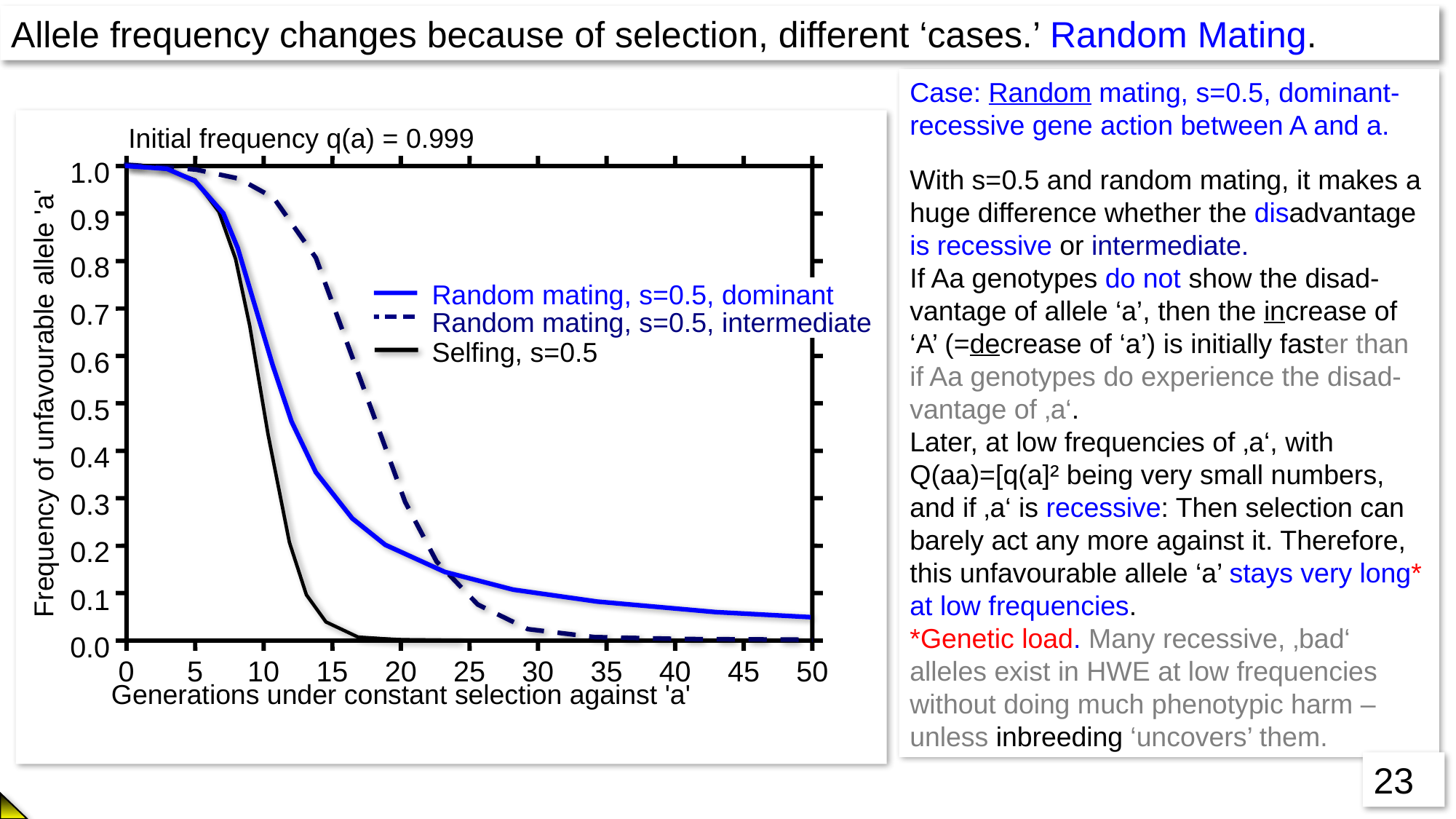

Allele frequency changes because of selection, different ‘cases.’ Random Mating.
Case: Random mating, s=0.5, dominant-recessive gene action between A and a.

With s=0.5 and random mating, it makes a huge difference whether the disadvantage is recessive or intermediate.
If Aa genotypes do not show the disad-vantage of allele ‘a’, then the increase of ‘A’ (=decrease of ‘a’) is initially faster than if Aa genotypes do experience the disad-vantage of ‚a‘.
Later, at low frequencies of ‚a‘, with Q(aa)=[q(a]² being very small numbers,  and if ‚a‘ is recessive: Then selection can barely act any more against it. Therefore, this unfavourable allele ‘a’ stays very long* at low frequencies.
*Genetic load. Many recessive, ‚bad‘ alleles exist in HWE at low frequencies without doing much phenotypic harm – unless inbreeding ‘uncovers’ them.

Initial frequency q(a) = 0.999
1.0

0.9

0.8

0.7

Selfing, s=0.5
0.6

Frequency of unfavourable allele 'a'
0.5

0.4

0.3

0.2

0.1

0.0

0
5
10
15
20
25
30
35
40
45
50
Generations under constant selection against 'a'

Random mating, s=0.5, dominant

Random mating, s=0.5, intermediate

23